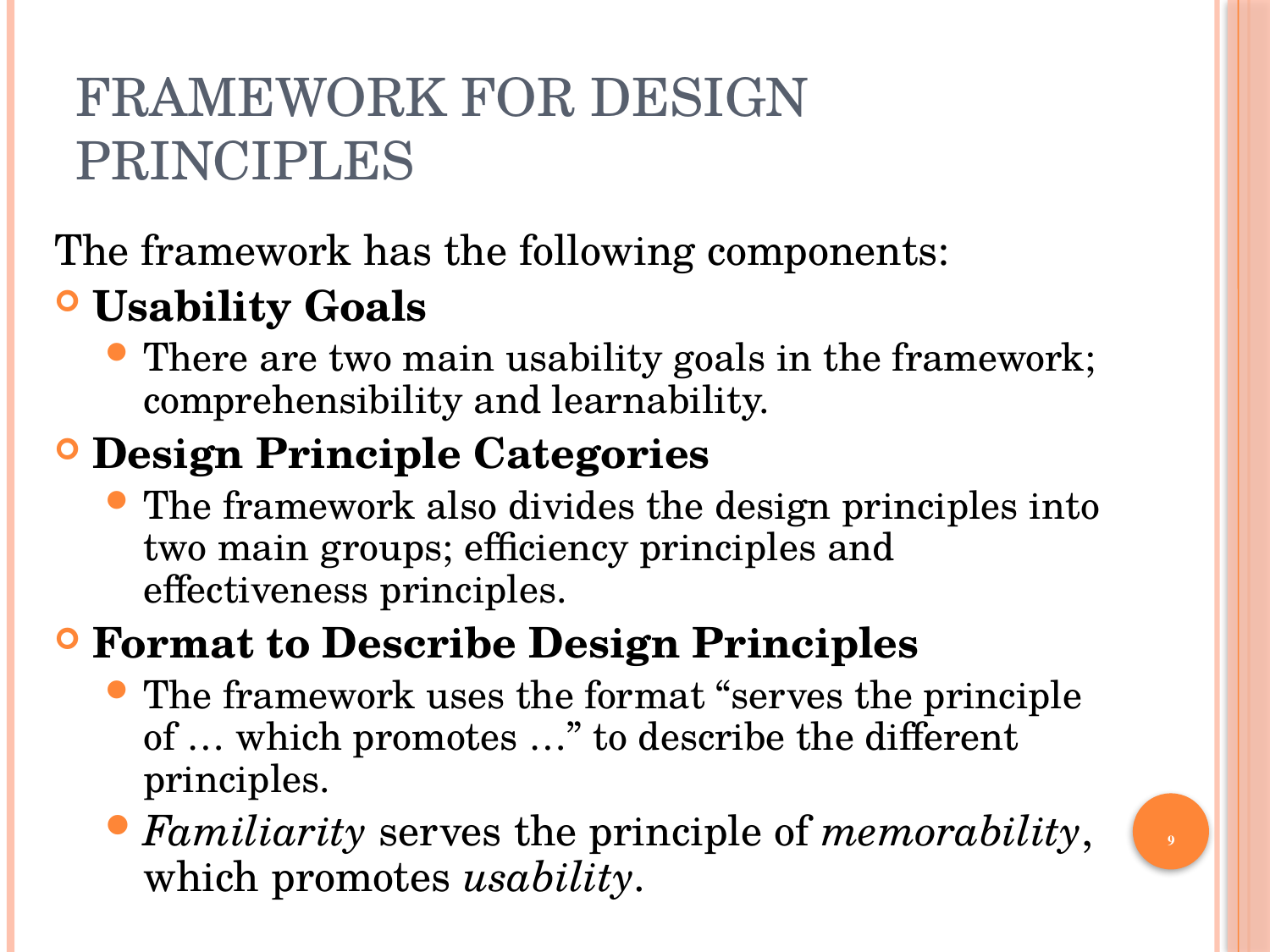

# Framework for Design Principles
The framework has the following components:
Usability Goals
There are two main usability goals in the framework; comprehensibility and learnability.
Design Principle Categories
The framework also divides the design principles into two main groups; efficiency principles and effectiveness principles.
Format to Describe Design Principles
The framework uses the format “serves the principle of … which promotes …” to describe the different principles.
Familiarity serves the principle of memorability, which promotes usability.
9